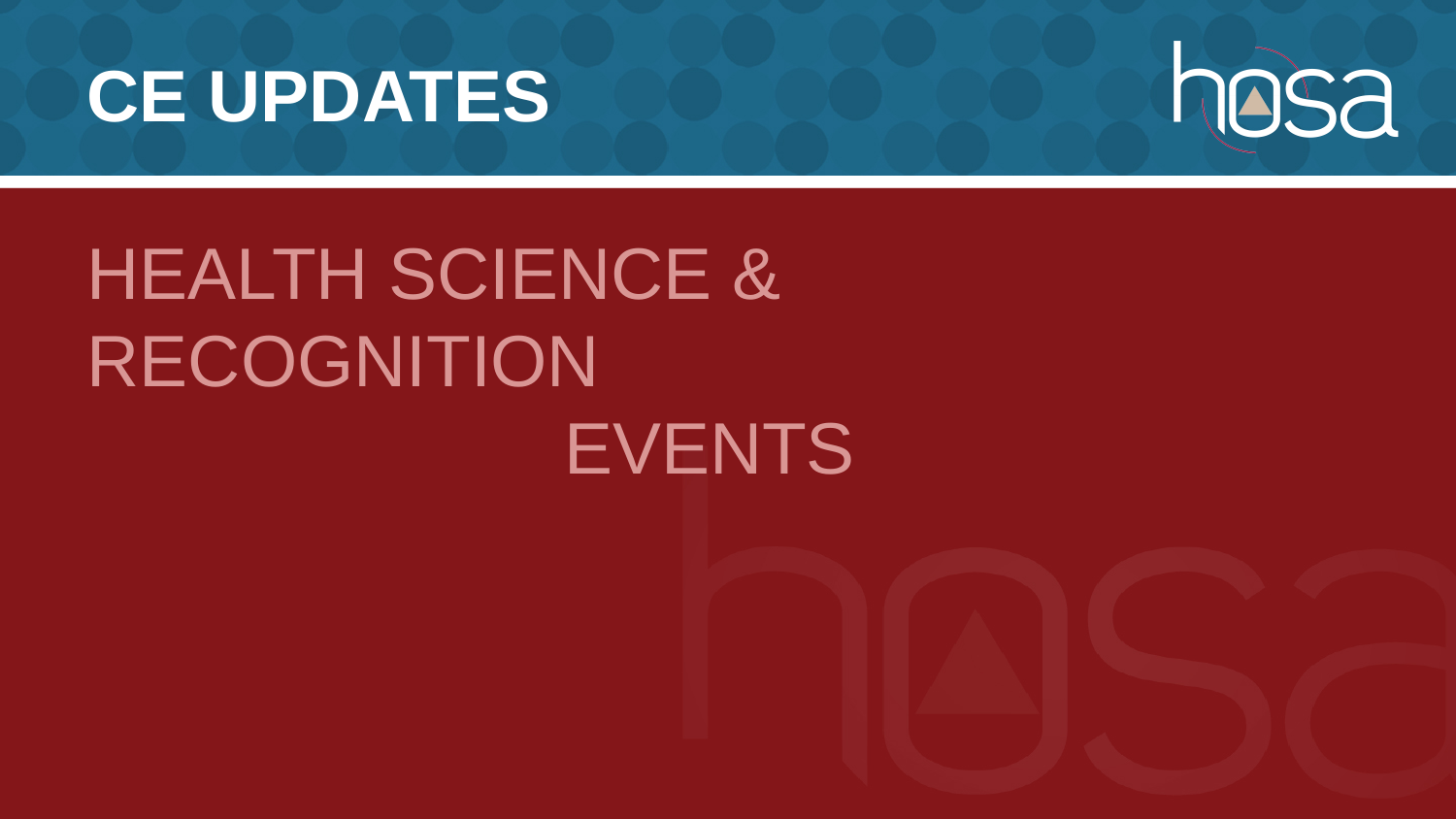

# CE Updates
HEALTH SCIENCE & RECOGNITION      							  EVENTS